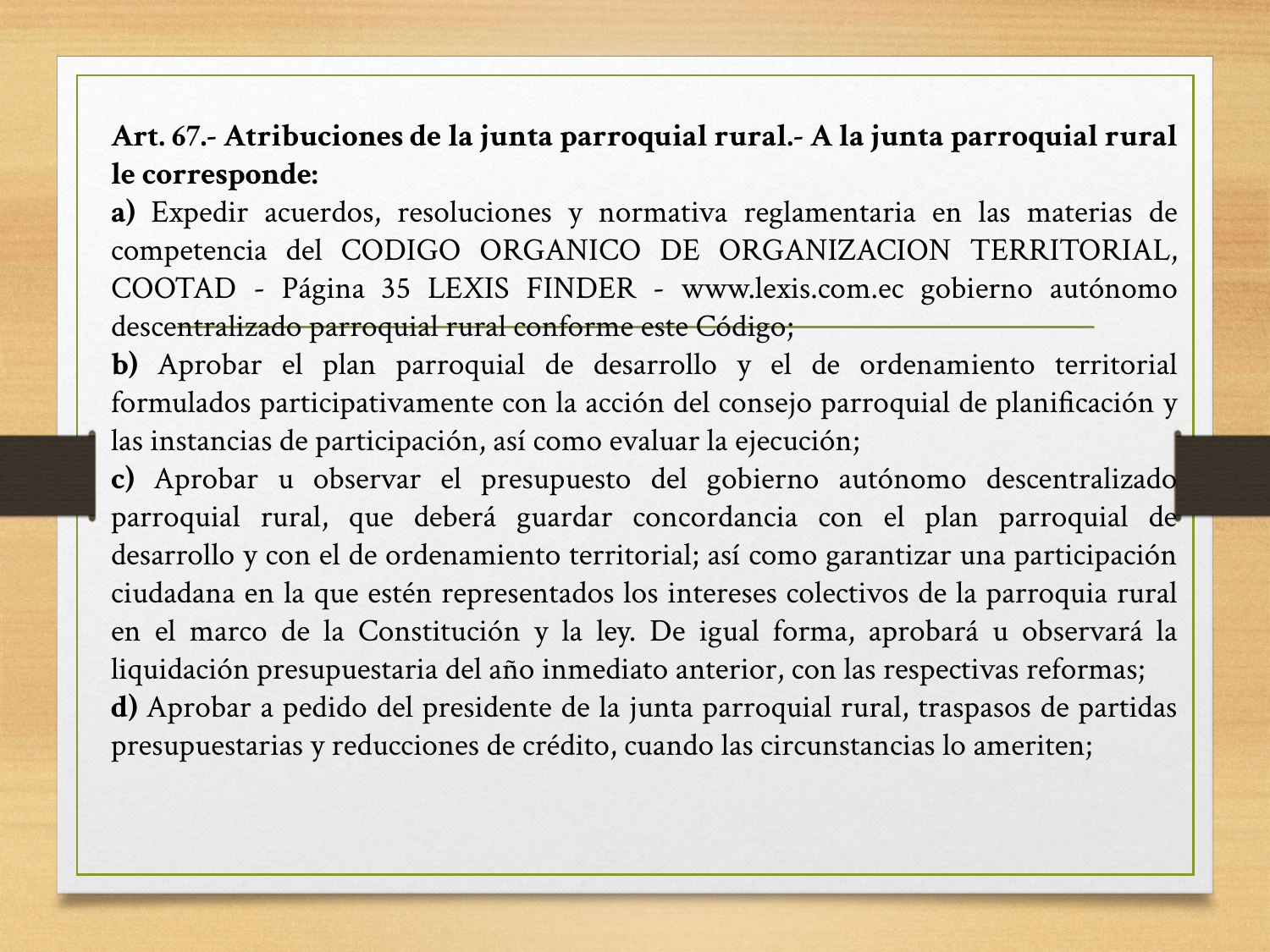

Art. 67.- Atribuciones de la junta parroquial rural.- A la junta parroquial rural le corresponde:
a) Expedir acuerdos, resoluciones y normativa reglamentaria en las materias de competencia del CODIGO ORGANICO DE ORGANIZACION TERRITORIAL, COOTAD - Página 35 LEXIS FINDER - www.lexis.com.ec gobierno autónomo descentralizado parroquial rural conforme este Código;
b) Aprobar el plan parroquial de desarrollo y el de ordenamiento territorial formulados participativamente con la acción del consejo parroquial de planificación y las instancias de participación, así como evaluar la ejecución;
c) Aprobar u observar el presupuesto del gobierno autónomo descentralizado parroquial rural, que deberá guardar concordancia con el plan parroquial de desarrollo y con el de ordenamiento territorial; así como garantizar una participación ciudadana en la que estén representados los intereses colectivos de la parroquia rural en el marco de la Constitución y la ley. De igual forma, aprobará u observará la liquidación presupuestaria del año inmediato anterior, con las respectivas reformas;
d) Aprobar a pedido del presidente de la junta parroquial rural, traspasos de partidas presupuestarias y reducciones de crédito, cuando las circunstancias lo ameriten;